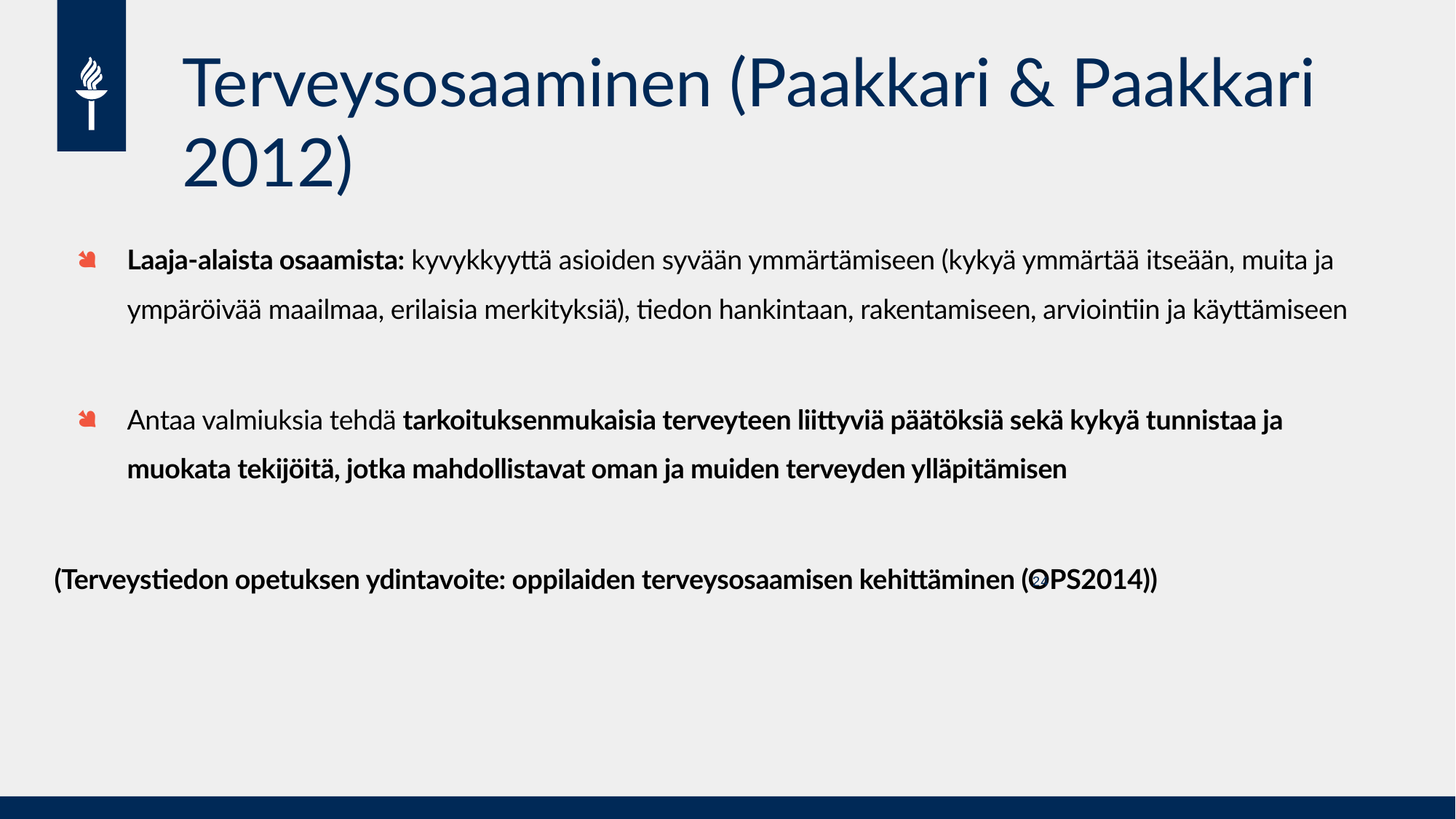

# Terveysosaaminen (Paakkari & Paakkari 2012)

Laaja-alaista osaamista: kyvykkyyttä asioiden syvään ymmärtämiseen (kykyä ymmärtää itseään, muita ja ympäröivää maailmaa, erilaisia merkityksiä), tiedon hankintaan, rakentamiseen, arviointiin ja käyttämiseen

Antaa valmiuksia tehdä tarkoituksenmukaisia terveyteen liittyviä päätöksiä sekä kykyä tunnistaa ja muokata tekijöitä, jotka mahdollistavat oman ja muiden terveyden ylläpitämisen

(Terveystiedon opetuksen ydintavoite: oppilaiden terveysosaamisen kehittäminen (OPS2014))

24